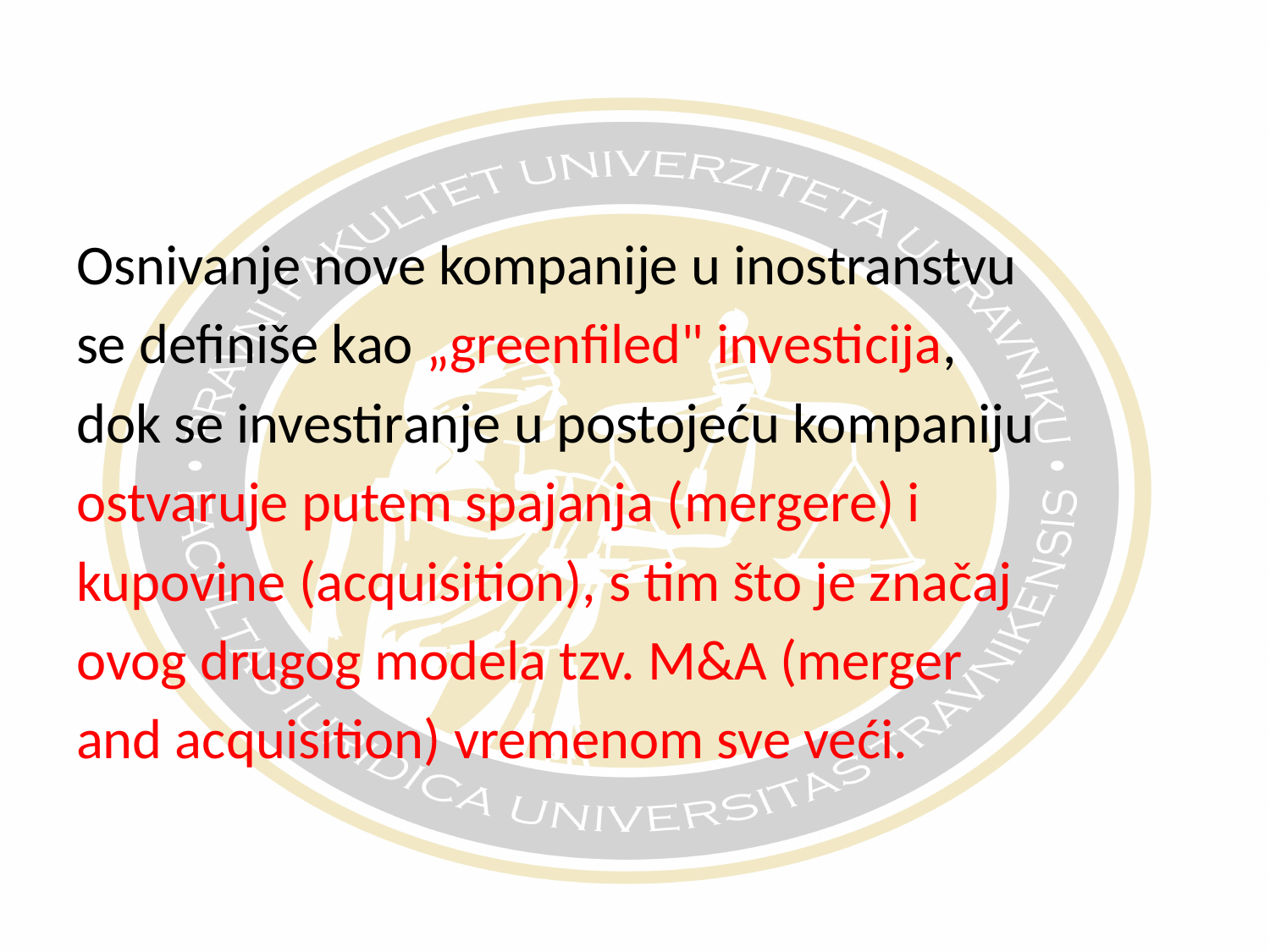

Osnivanje nove kompanije u inostranstvu
se definiše kao „greenfiled" investicija,
dok se investiranje u postojeću kompaniju
ostvaruje putem spajanja (mergere) i
kupovine (acquisition), s tim što je značaj
ovog drugog modela tzv. M&A (merger
and acquisition) vremenom sve veći.